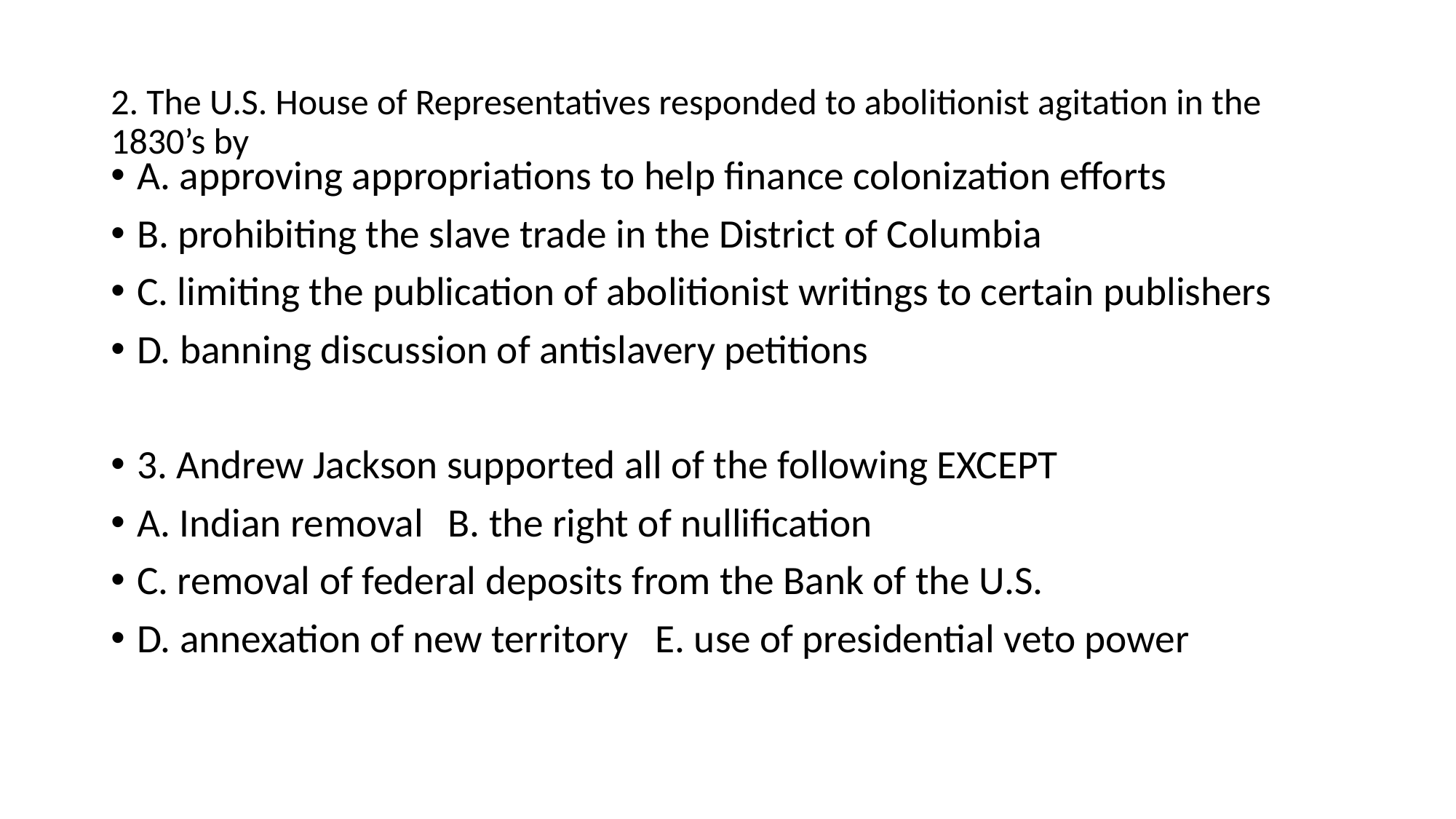

# 2. The U.S. House of Representatives responded to abolitionist agitation in the 1830’s by
A. approving appropriations to help finance colonization efforts
B. prohibiting the slave trade in the District of Columbia
C. limiting the publication of abolitionist writings to certain publishers
D. banning discussion of antislavery petitions

3. Andrew Jackson supported all of the following EXCEPT
A. Indian removal			B. the right of nullification
C. removal of federal deposits from the Bank of the U.S.
D. annexation of new territory	E. use of presidential veto power